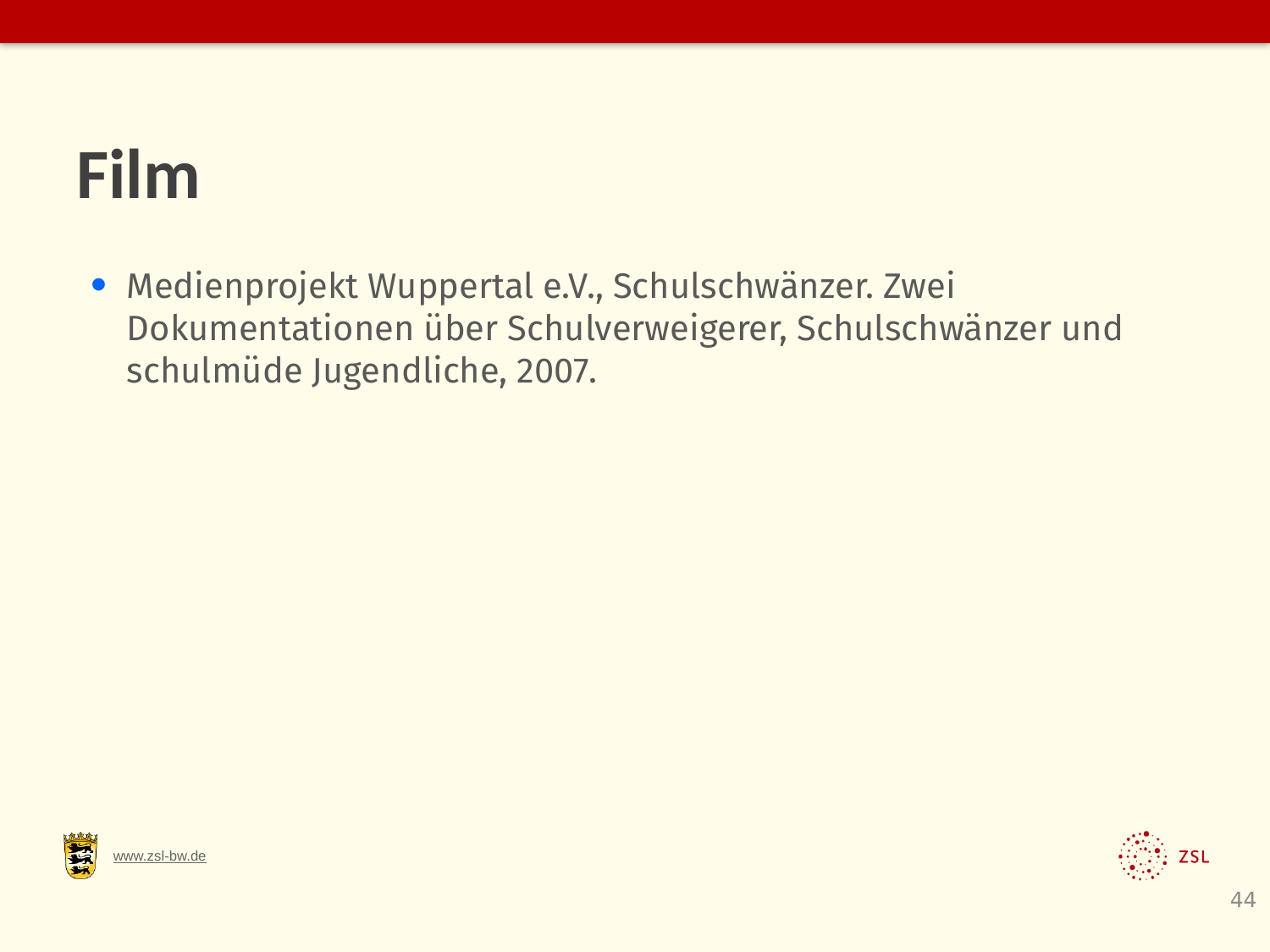

# Film
Medienprojekt Wuppertal e.V., Schulschwänzer. Zwei Dokumentationen über Schulverweigerer, Schulschwänzer und schulmüde Jugendliche, 2007.
44